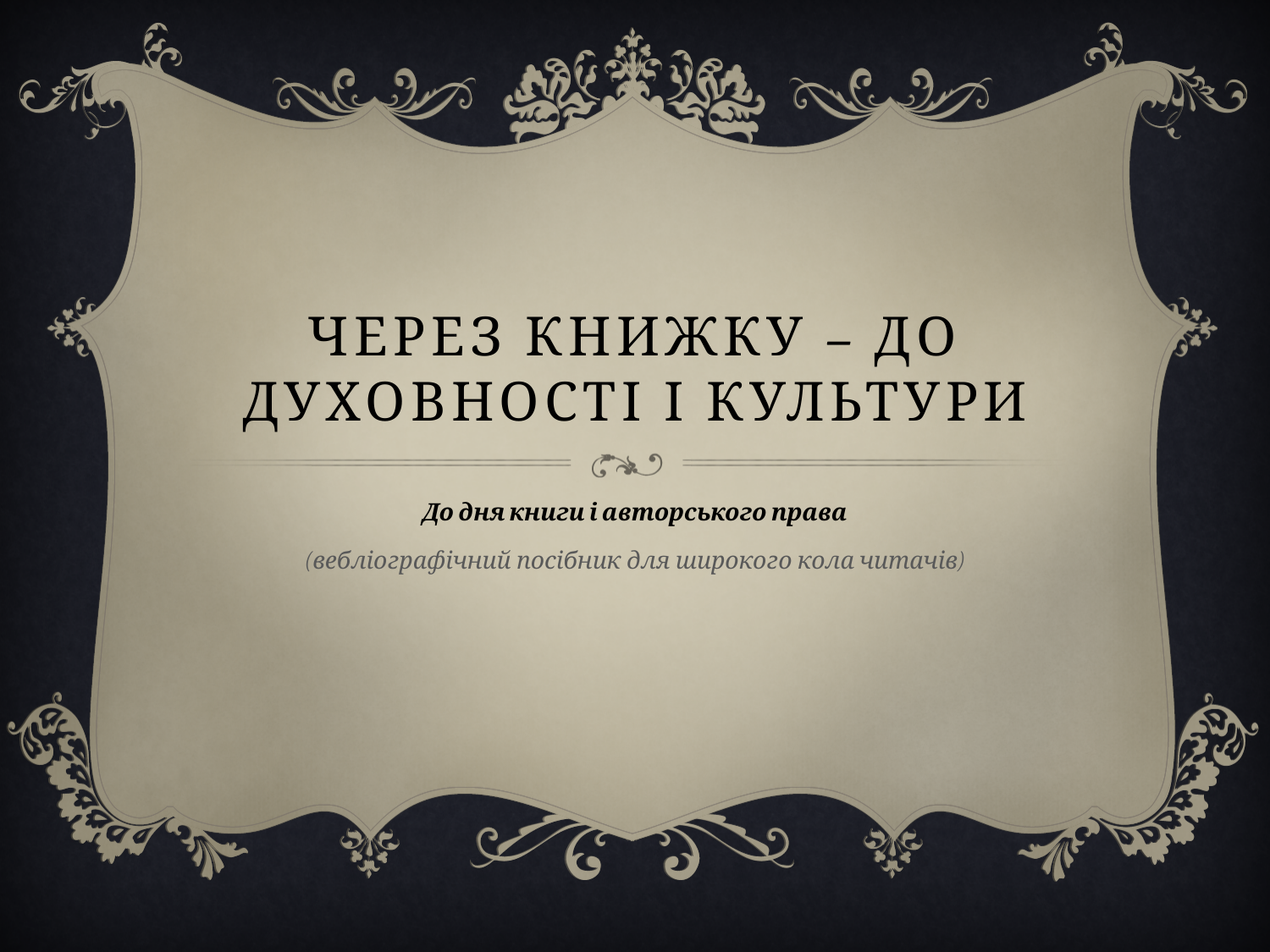

# Через книжку – до духовності і культури
До дня книги і авторського права
(вебліографічний посібник для широкого кола читачів)